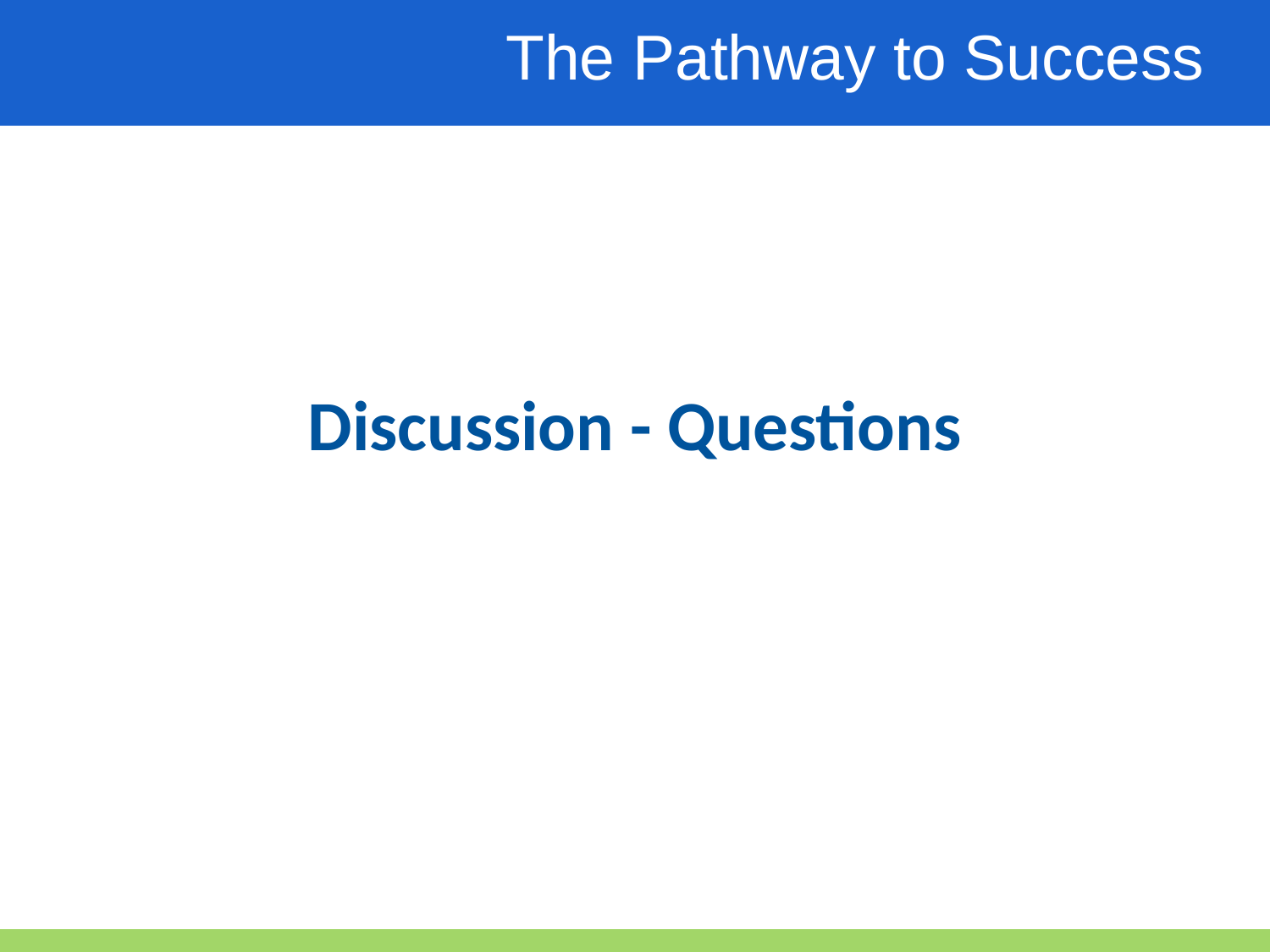

The Pathway to Success
Discussion - Questions